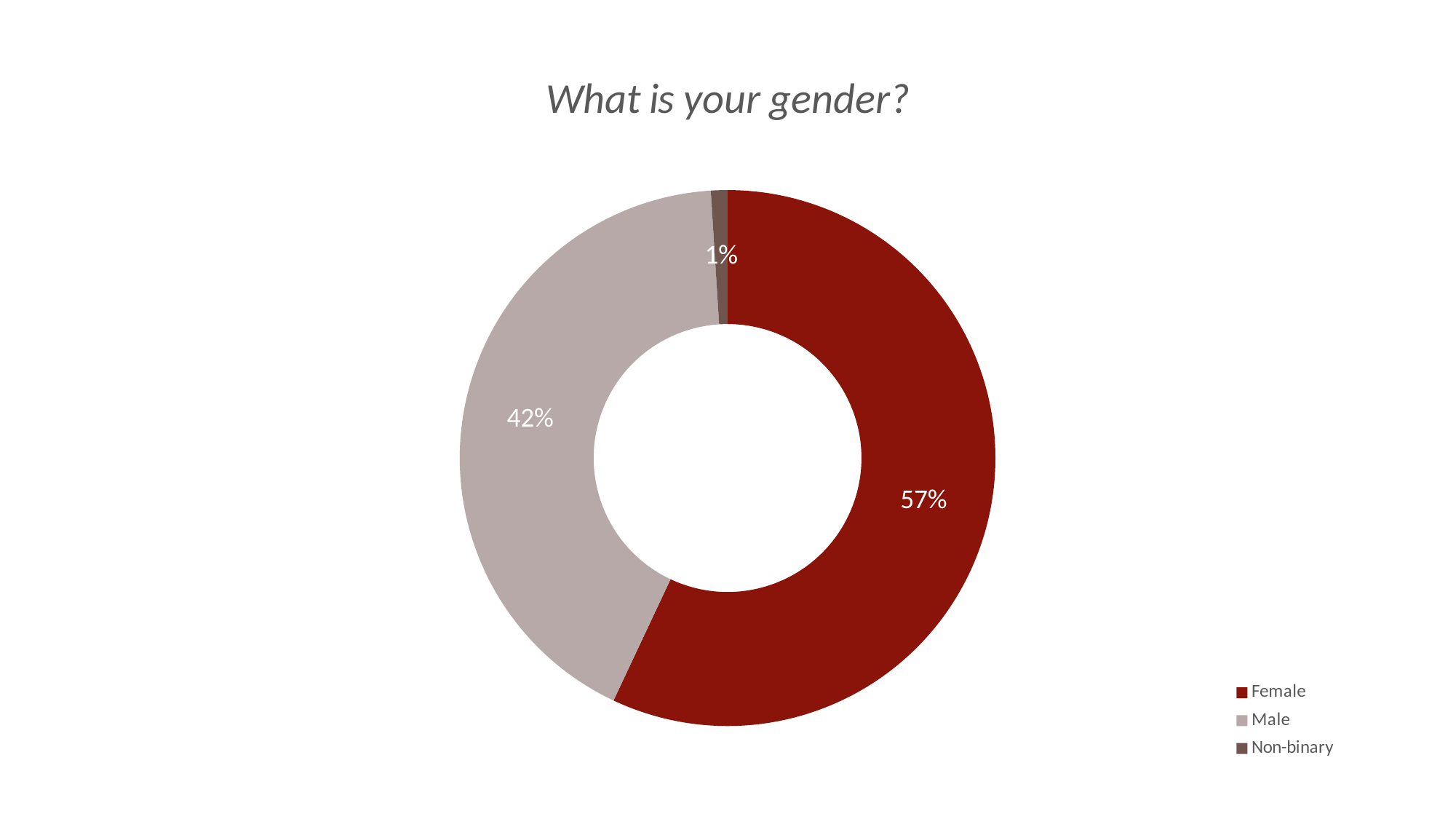

### Chart: What is your gender?

| Category | Frequency of Use |
|---|---|
| Female | 0.57 |
| Male | 0.42 |
| Non-binary | 0.01 |